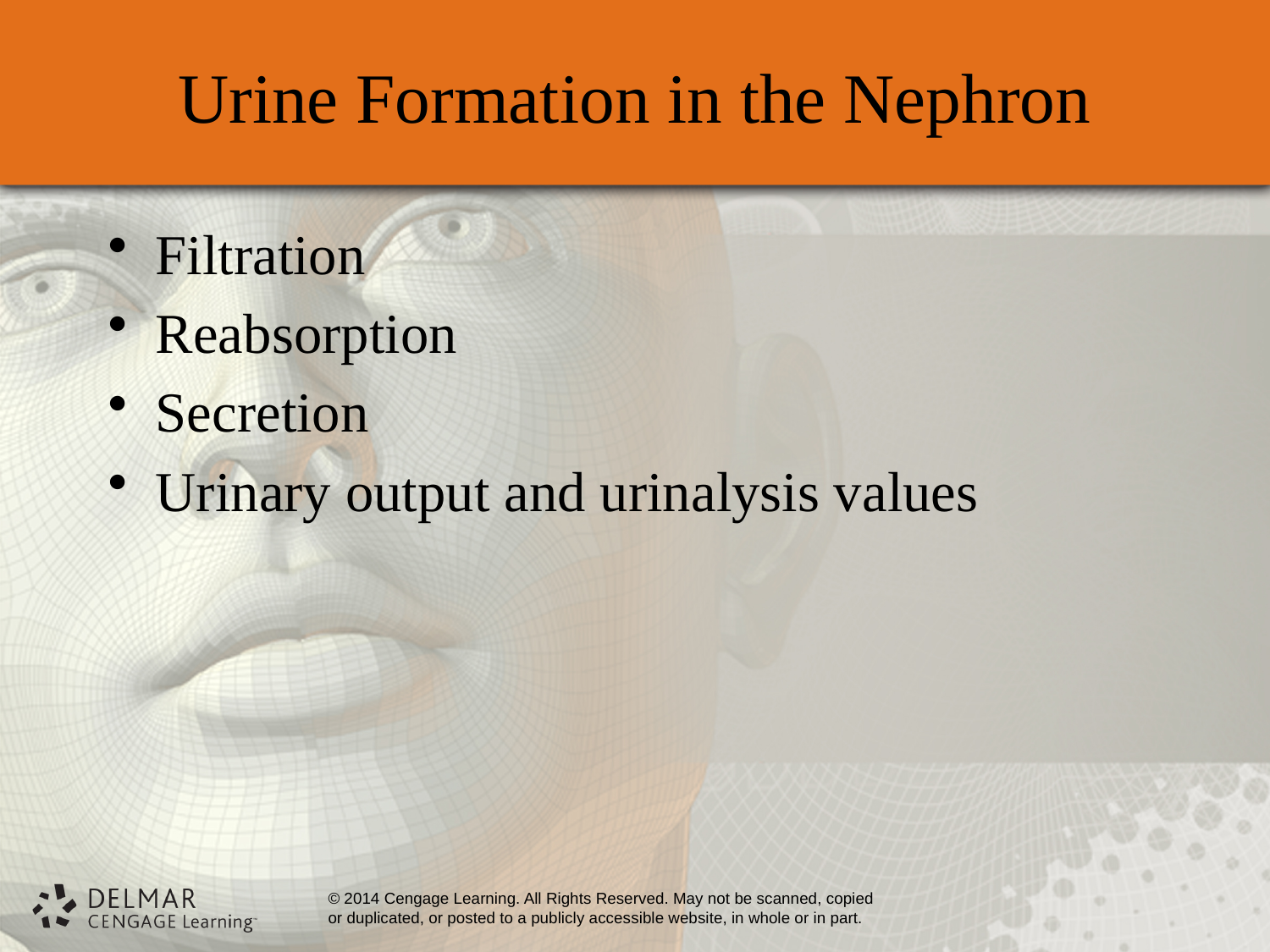

# Urine Formation in the Nephron
Filtration
Reabsorption
Secretion
Urinary output and urinalysis values